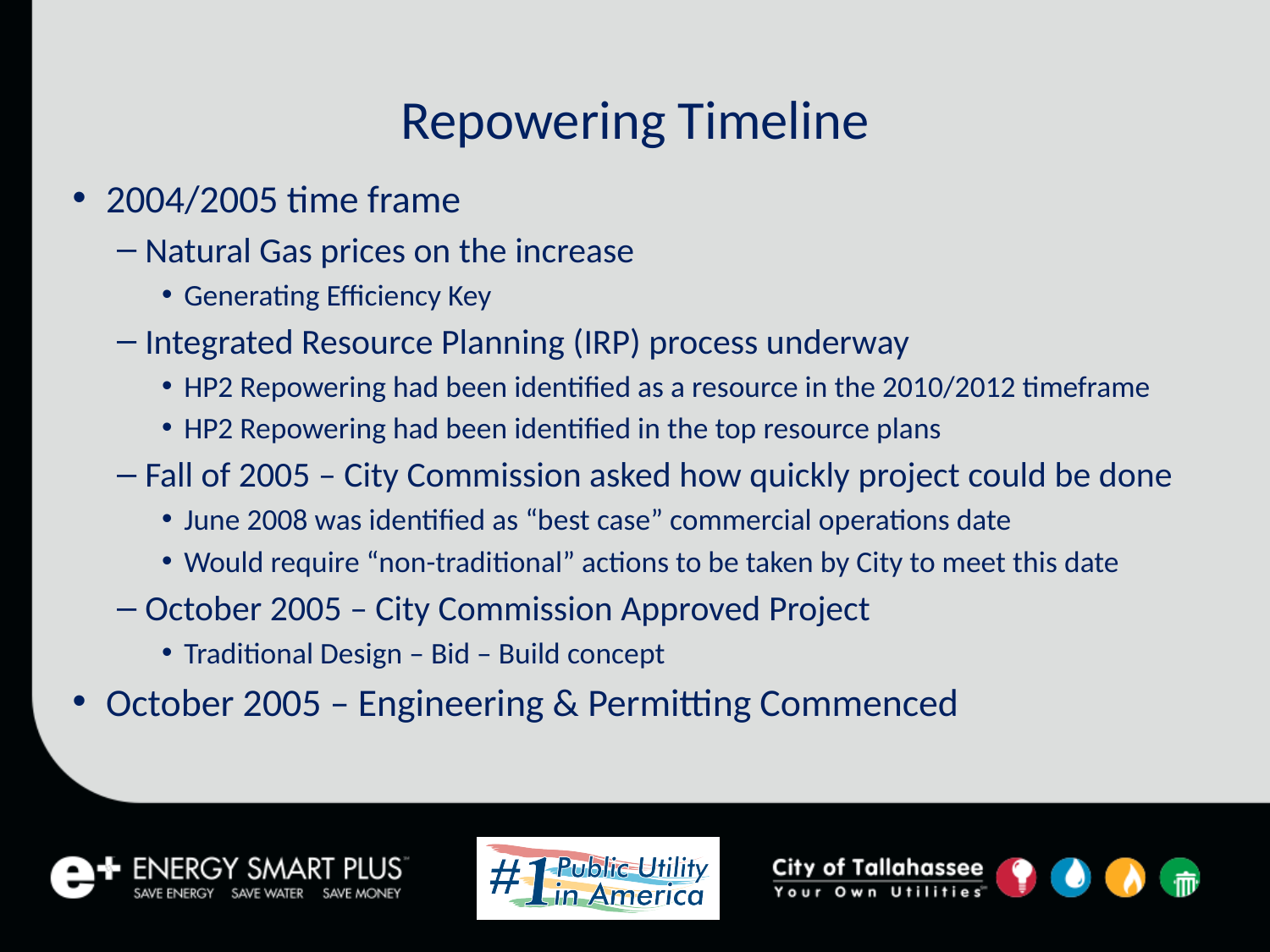

# Repowering Timeline
2004/2005 time frame
Natural Gas prices on the increase
Generating Efficiency Key
Integrated Resource Planning (IRP) process underway
HP2 Repowering had been identified as a resource in the 2010/2012 timeframe
HP2 Repowering had been identified in the top resource plans
Fall of 2005 – City Commission asked how quickly project could be done
June 2008 was identified as “best case” commercial operations date
Would require “non-traditional” actions to be taken by City to meet this date
October 2005 – City Commission Approved Project
Traditional Design – Bid – Build concept
October 2005 – Engineering & Permitting Commenced